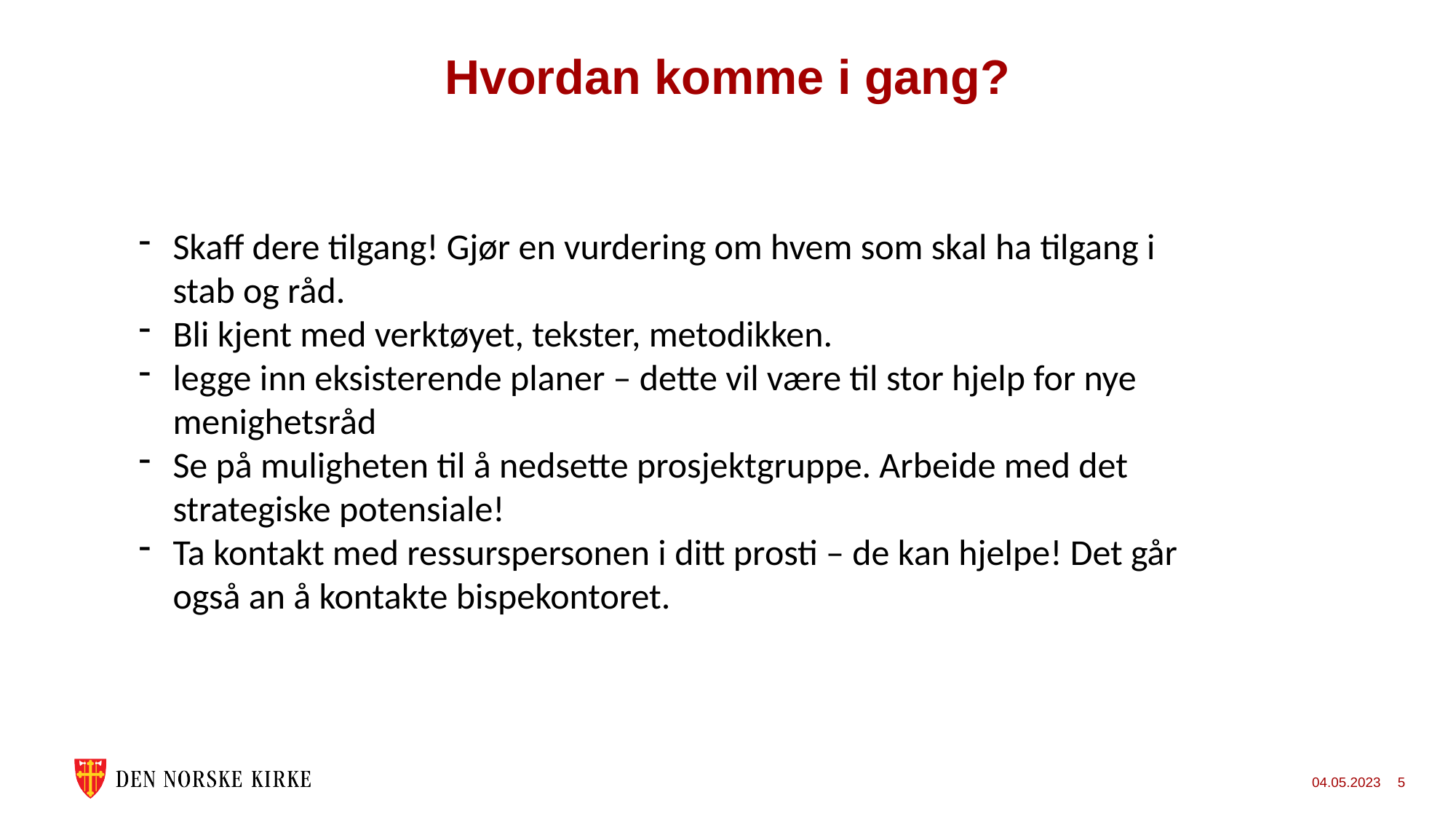

# Hvordan komme i gang?
Skaff dere tilgang! Gjør en vurdering om hvem som skal ha tilgang i stab og råd.
Bli kjent med verktøyet, tekster, metodikken.
legge inn eksisterende planer – dette vil være til stor hjelp for nye menighetsråd
Se på muligheten til å nedsette prosjektgruppe. Arbeide med det strategiske potensiale!
Ta kontakt med ressurspersonen i ditt prosti – de kan hjelpe! Det går også an å kontakte bispekontoret.
04.05.2023
5